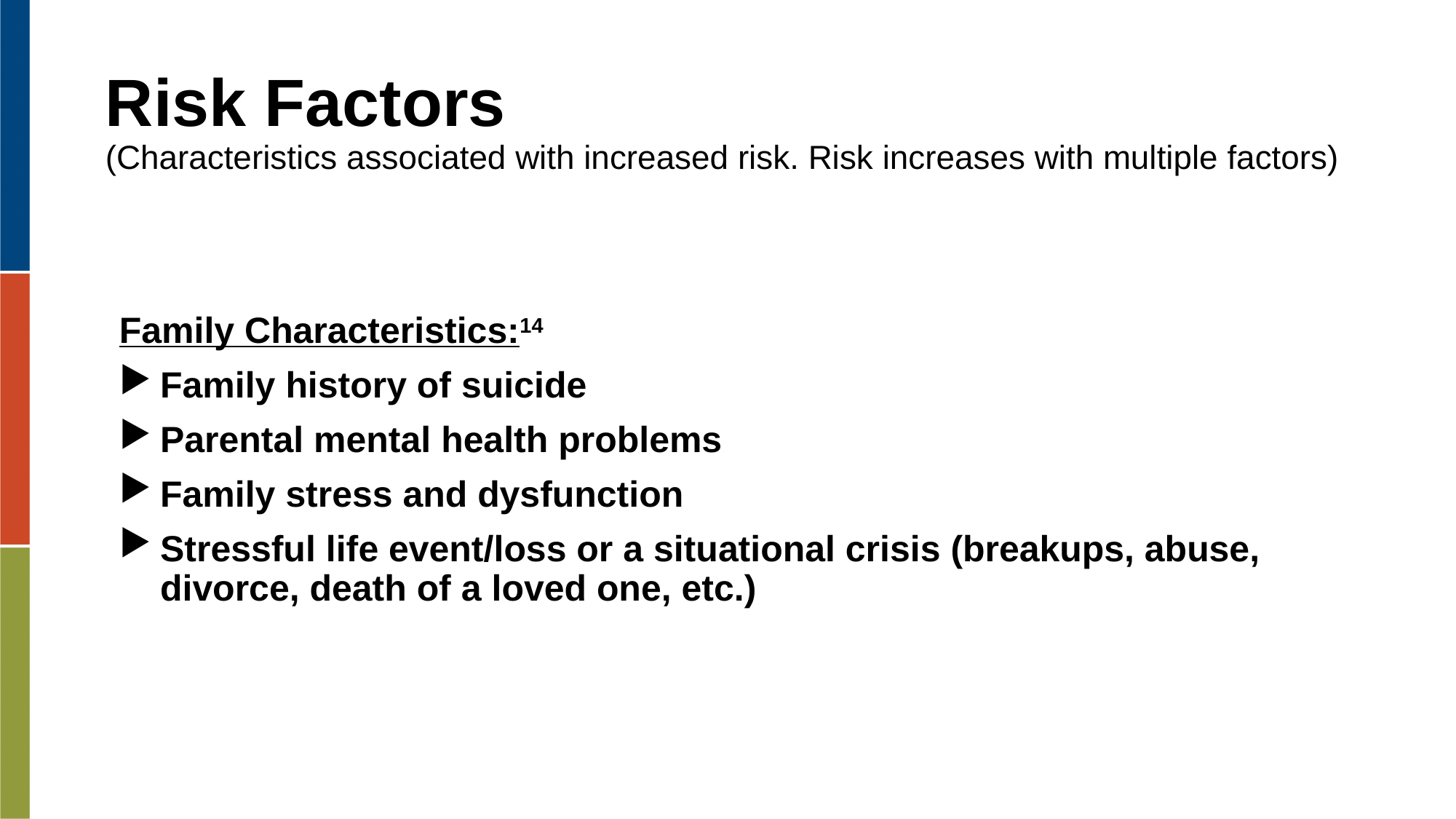

# Risk Factors (Characteristics associated with increased risk. Risk increases with multiple factors)
Family Characteristics:14
Family history of suicide
Parental mental health problems
Family stress and dysfunction
Stressful life event/loss or a situational crisis (breakups, abuse, divorce, death of a loved one, etc.)